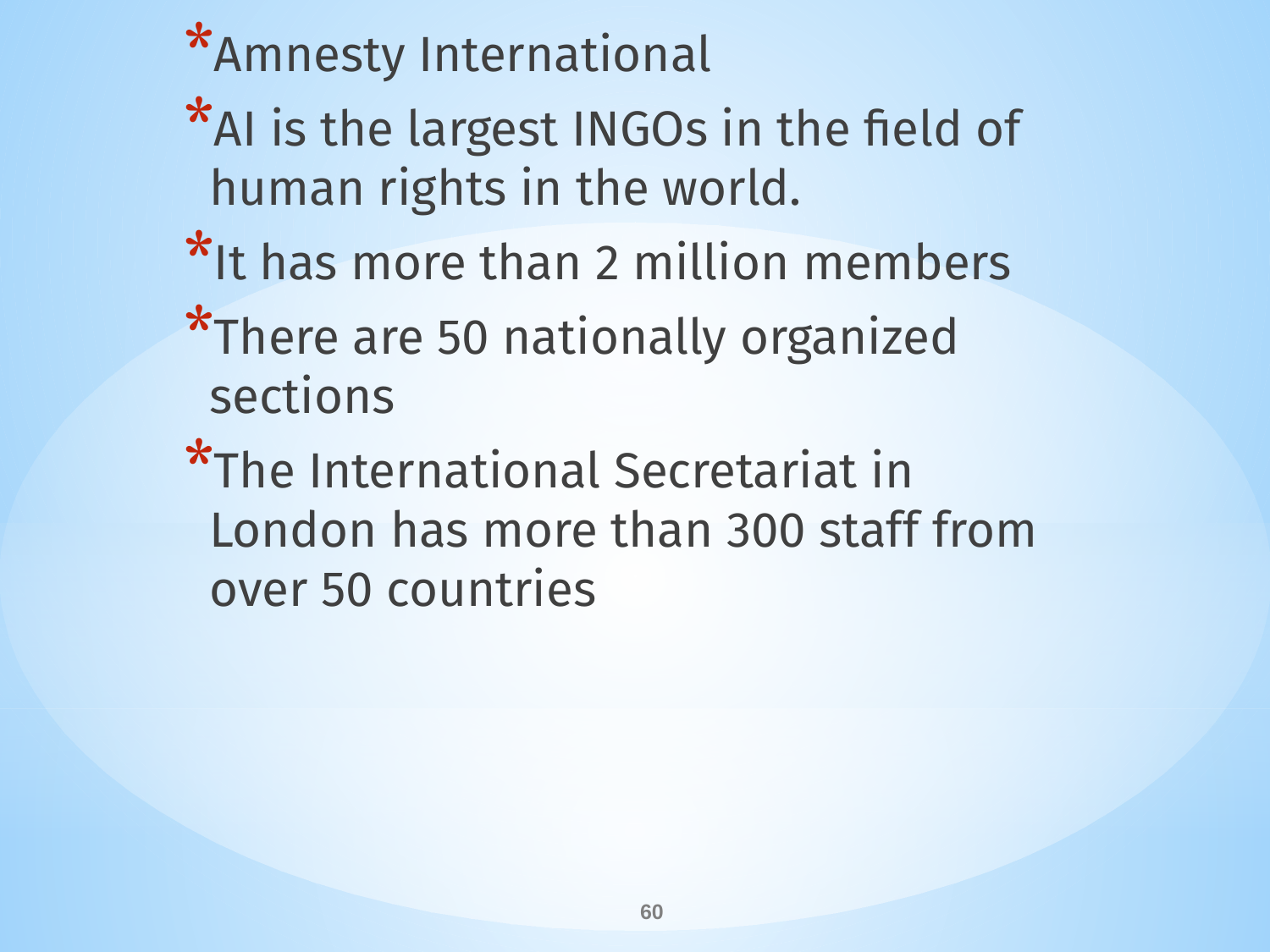

Amnesty International
AI is the largest INGOs in the field of human rights in the world.
It has more than 2 million members
There are 50 nationally organized sections
The International Secretariat in London has more than 300 staff from over 50 countries

#
60